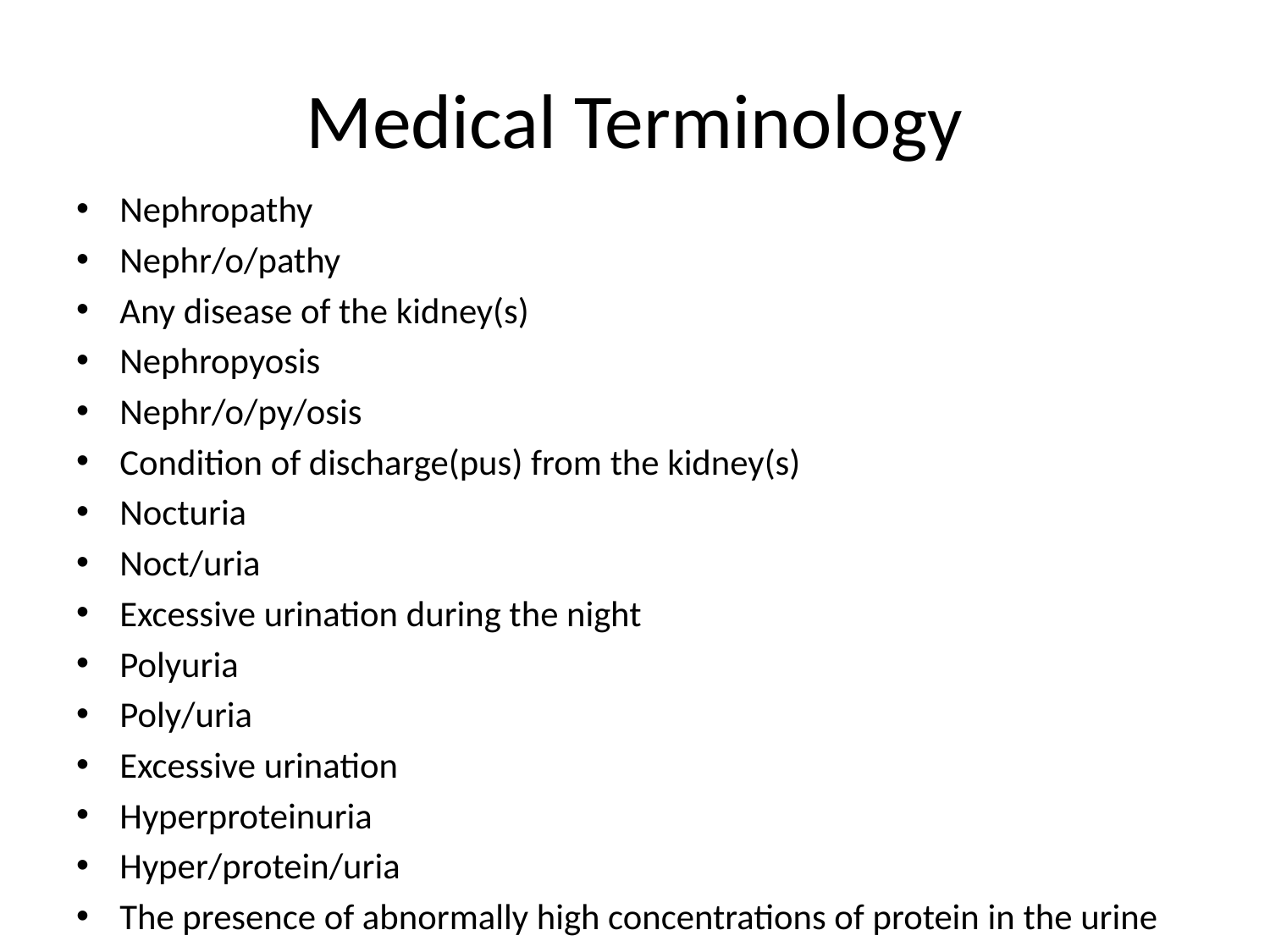

# Medical Terminology
Nephropathy
Nephr/o/pathy
Any disease of the kidney(s)
Nephropyosis
Nephr/o/py/osis
Condition of discharge(pus) from the kidney(s)
Nocturia
Noct/uria
Excessive urination during the night
Polyuria
Poly/uria
Excessive urination
Hyperproteinuria
Hyper/protein/uria
The presence of abnormally high concentrations of protein in the urine